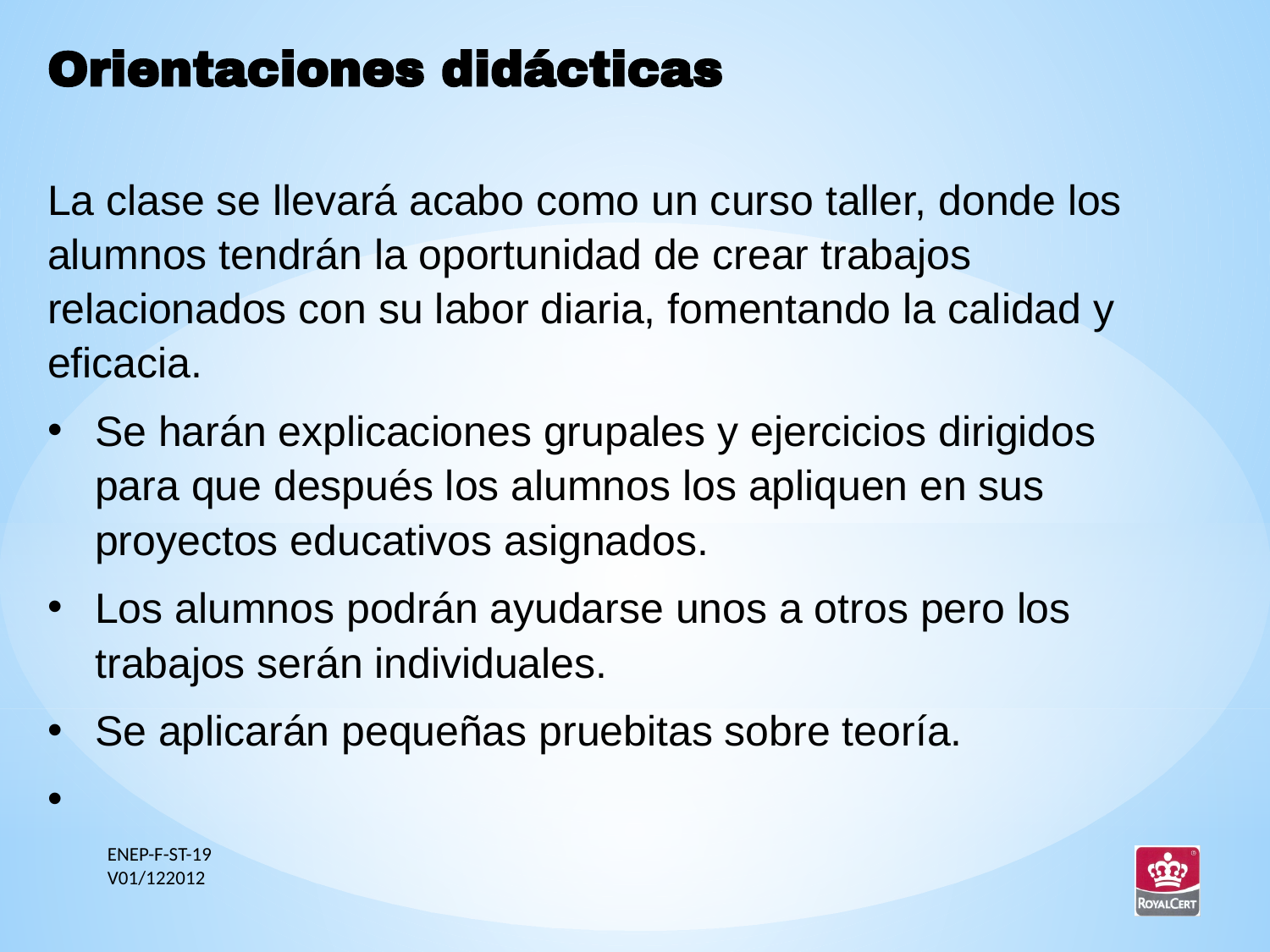

Orientaciones didácticas

La clase se llevará acabo como un curso taller, donde los alumnos tendrán la oportunidad de crear trabajos relacionados con su labor diaria, fomentando la calidad y eficacia.
Se harán explicaciones grupales y ejercicios dirigidos para que después los alumnos los apliquen en sus proyectos educativos asignados.
Los alumnos podrán ayudarse unos a otros pero los trabajos serán individuales.
Se aplicarán pequeñas pruebitas sobre teoría.